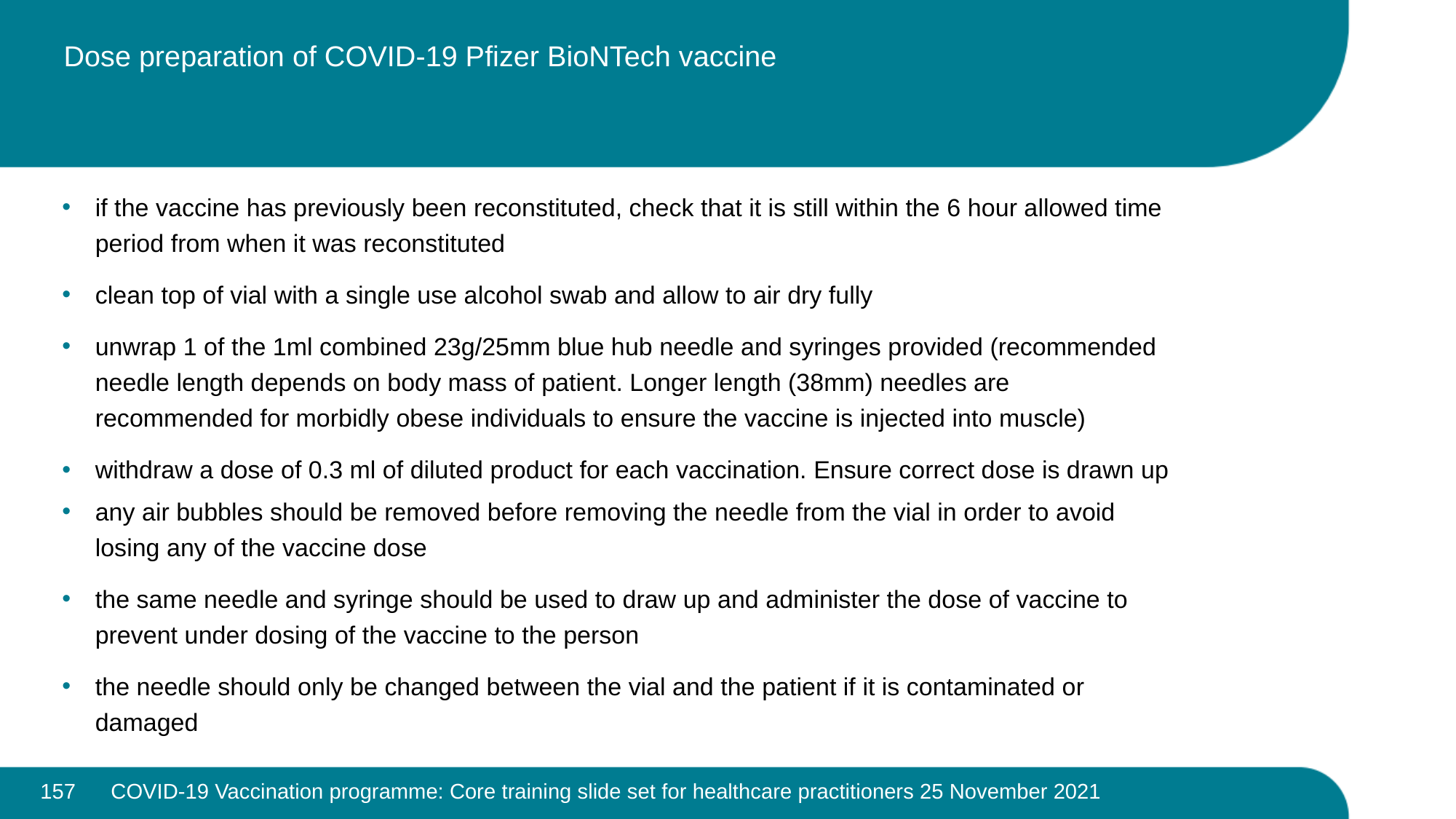

# Dose preparation of COVID-19 Pfizer BioNTech vaccine
if the vaccine has previously been reconstituted, check that it is still within the 6 hour allowed time period from when it was reconstituted

clean top of vial with a single use alcohol swab and allow to air dry fully

unwrap 1 of the 1ml combined 23g/25mm blue hub needle and syringes provided (recommended needle length depends on body mass of patient. Longer length (38mm) needles are recommended for morbidly obese individuals to ensure the vaccine is injected into muscle)

withdraw a dose of 0.3 ml of diluted product for each vaccination. Ensure correct dose is drawn up
any air bubbles should be removed before removing the needle from the vial in order to avoid losing any of the vaccine dose

the same needle and syringe should be used to draw up and administer the dose of vaccine to prevent under dosing of the vaccine to the person

the needle should only be changed between the vial and the patient if it is contaminated or damaged

157
COVID-19 Vaccination programme: Core training slide set for healthcare practitioners 25 November 2021